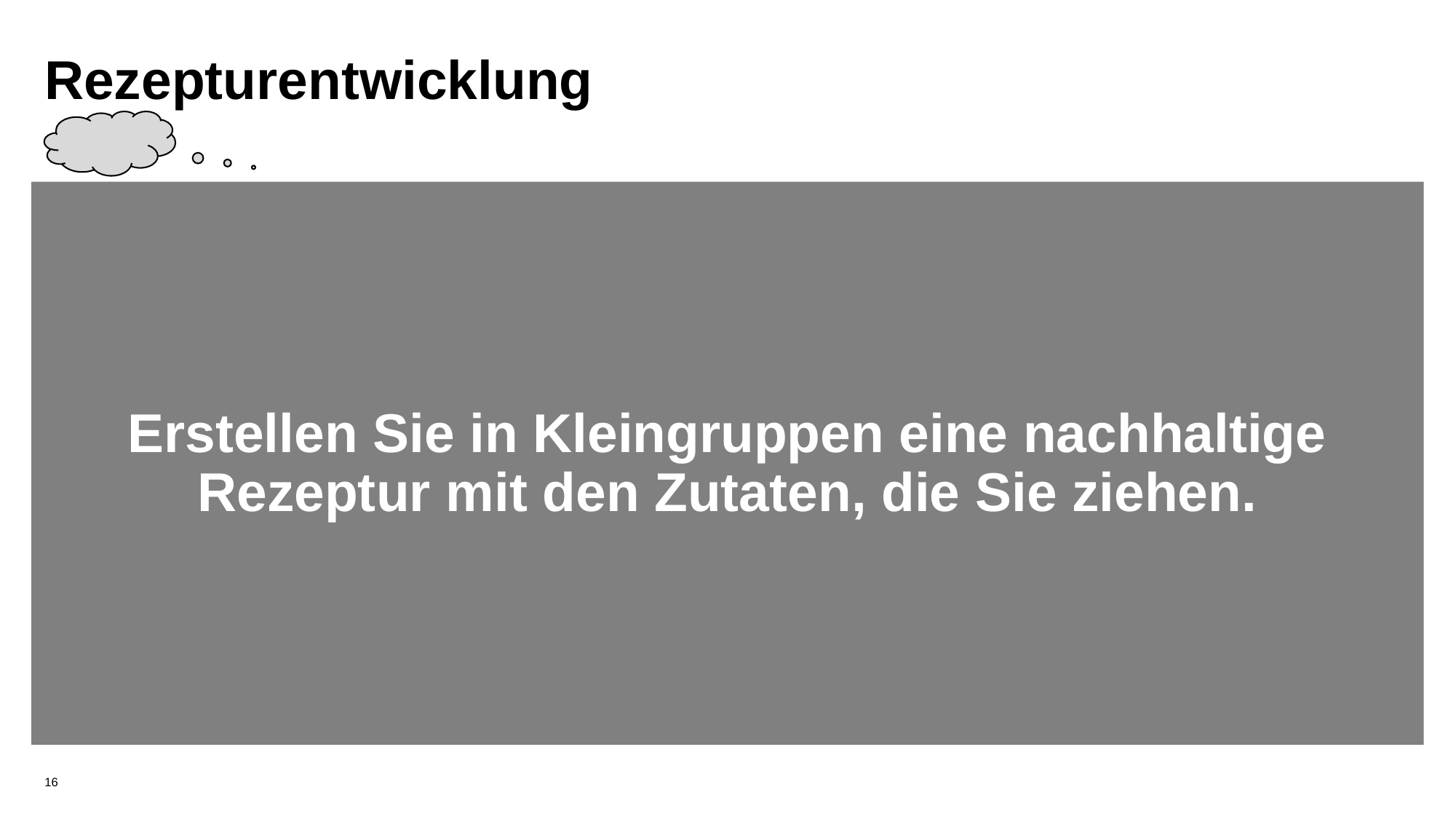

# Rezepturentwicklung

Erstellen Sie in Kleingruppen eine nachhaltige Rezeptur mit den Zutaten, die Sie ziehen.